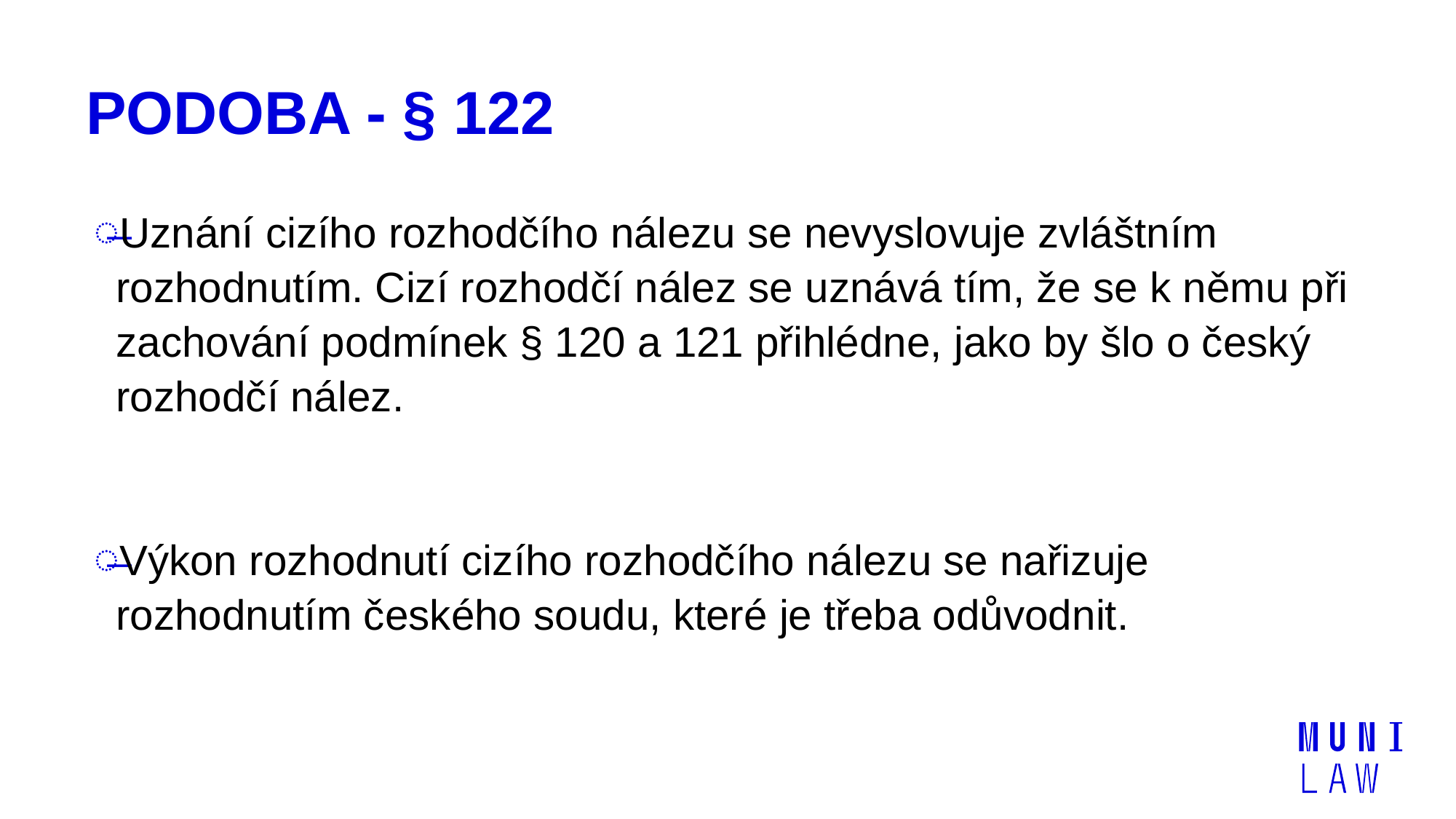

# PODOBA - § 122
Uznání cizího rozhodčího nálezu se nevyslovuje zvláštním rozhodnutím. Cizí rozhodčí nález se uznává tím, že se k němu při zachování podmínek § 120 a 121 přihlédne, jako by šlo o český rozhodčí nález.

Výkon rozhodnutí cizího rozhodčího nálezu se nařizuje rozhodnutím českého soudu, které je třeba odůvodnit.